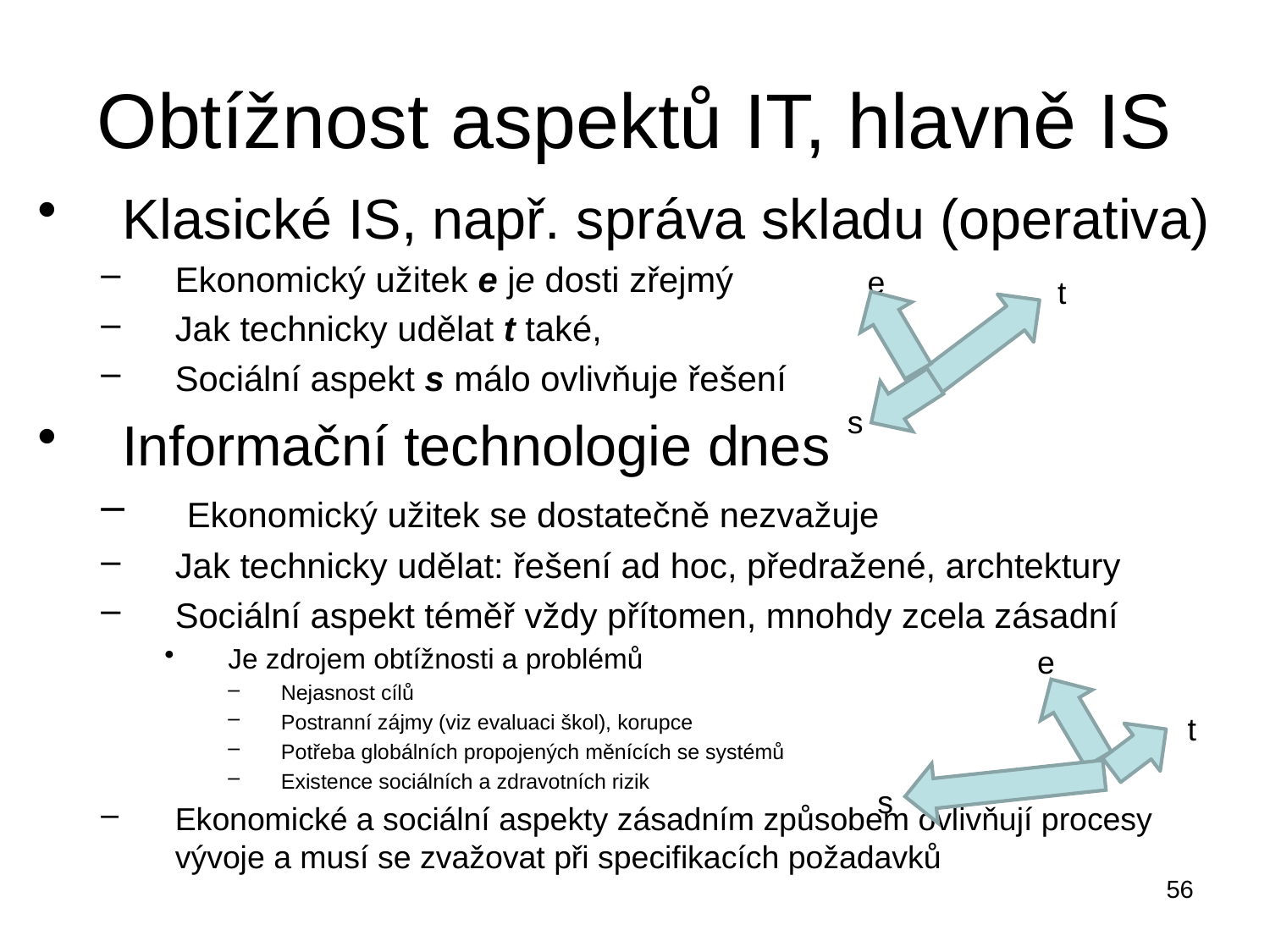

# Obtížnost aspektů IT, hlavně IS
Klasické IS, např. správa skladu (operativa)
Ekonomický užitek e je dosti zřejmý
Jak technicky udělat t také,
Sociální aspekt s málo ovlivňuje řešení
Informační technologie dnes
 Ekonomický užitek se dostatečně nezvažuje
Jak technicky udělat: řešení ad hoc, předražené, archtektury
Sociální aspekt téměř vždy přítomen, mnohdy zcela zásadní
Je zdrojem obtížnosti a problémů
Nejasnost cílů
Postranní zájmy (viz evaluaci škol), korupce
Potřeba globálních propojených měnících se systémů
Existence sociálních a zdravotních rizik
Ekonomické a sociální aspekty zásadním způsobem ovlivňují procesy vývoje a musí se zvažovat při specifikacích požadavků

e
t

s
e

t

s
56